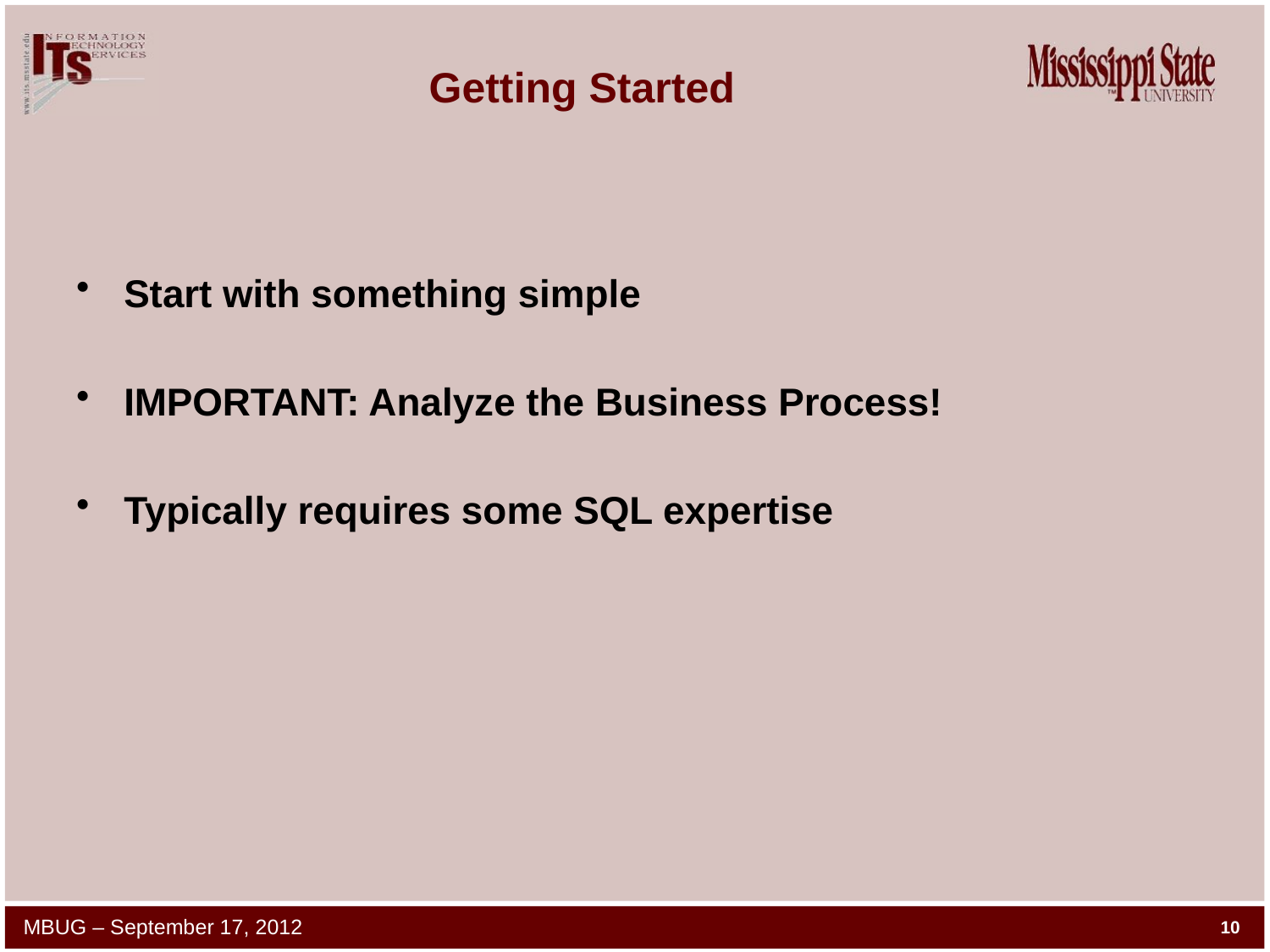

# Getting Started

Start with something simple

IMPORTANT: Analyze the Business Process!

Typically requires some SQL expertise
MBUG – September 17, 2012
10